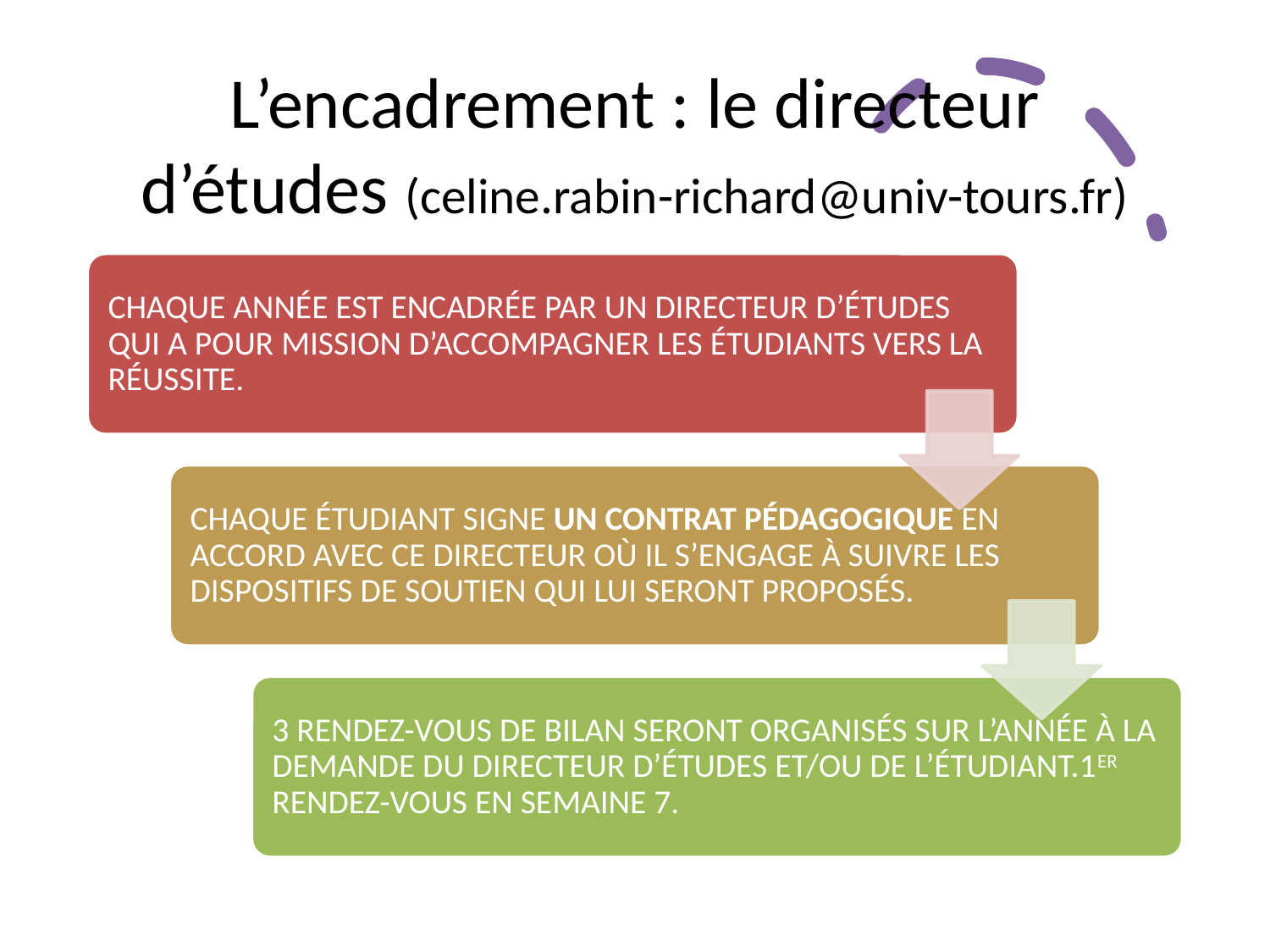

# L’encadrement : le directeur d’études (celine.rabin-richard@univ-tours.fr)

Chaque année est encadrée par un directeur d’études qui a pour mission d’accompagner les étudiants vers la réussite.
Chaque étudiant signe un contrat pédagogique en accord avec ce directeur où il s’engage à suivre les dispositifs de soutien qui lui seront proposés.
3 rendez-vous de bilan seront organisés sur l’année à la demande du directeur d’études et/ou de l’étudiant.1er rendez-vous en semaine 7.